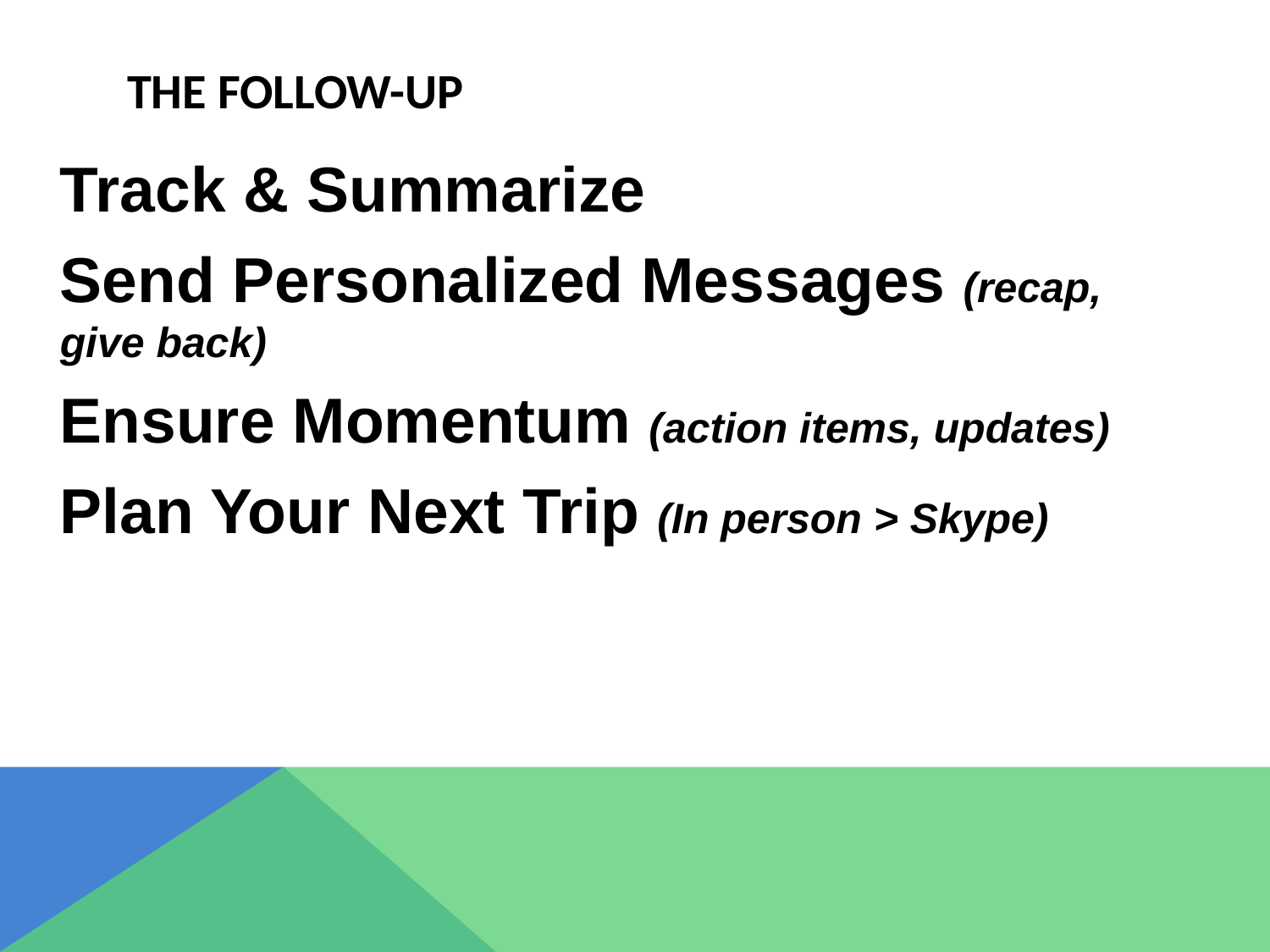

# The Follow-Up
Track & Summarize
Send Personalized Messages (recap, give back)
Ensure Momentum (action items, updates)
Plan Your Next Trip (In person > Skype)